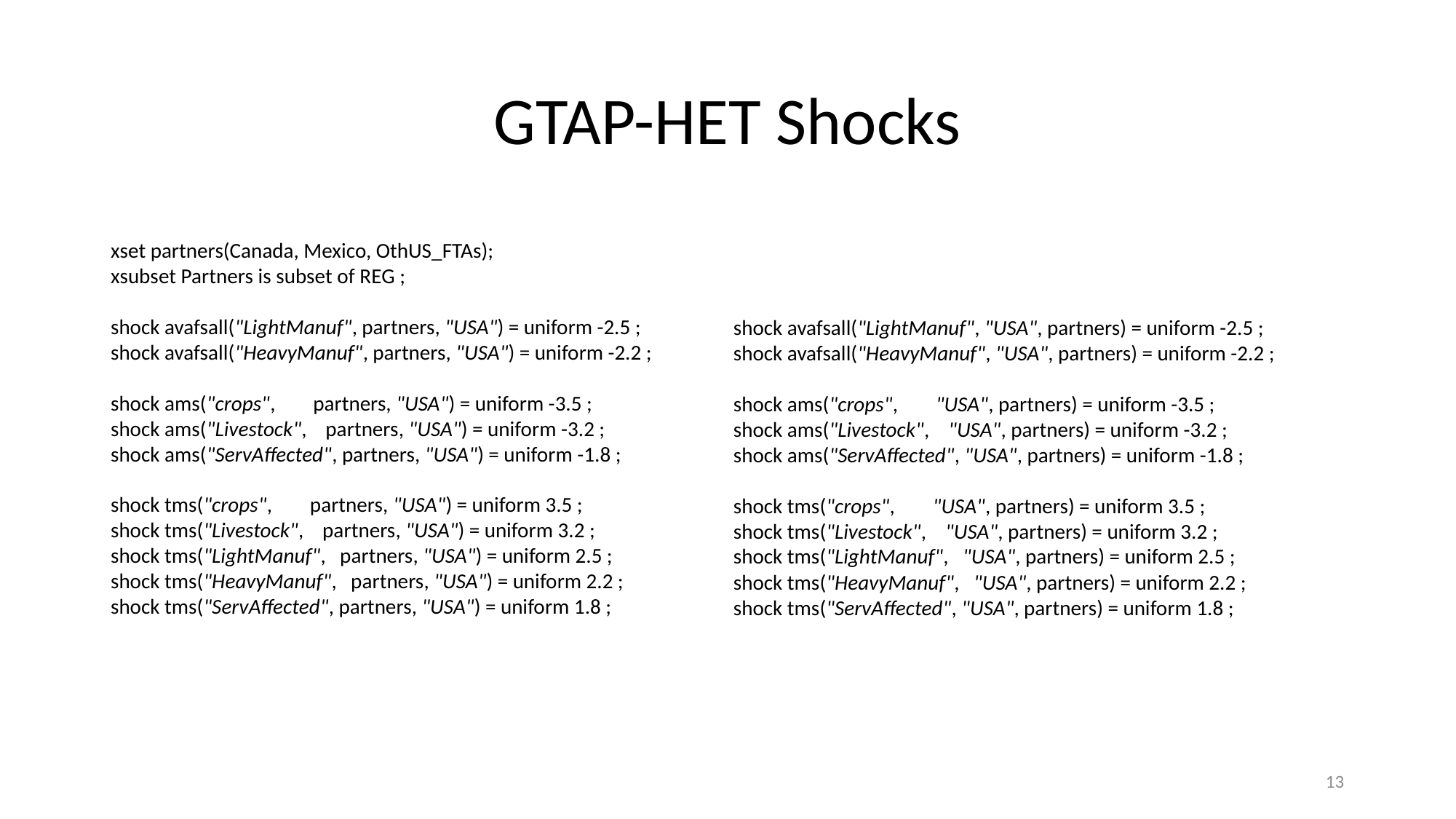

# GTAP-HET Shocks
xset partners(Canada, Mexico, OthUS_FTAs);
xsubset Partners is subset of REG ;
shock avafsall("LightManuf", partners, "USA") = uniform -2.5 ;
shock avafsall("HeavyManuf", partners, "USA") = uniform -2.2 ;
shock ams("crops",        partners, "USA") = uniform -3.5 ;
shock ams("Livestock",    partners, "USA") = uniform -3.2 ;
shock ams("ServAffected", partners, "USA") = uniform -1.8 ;
shock tms("crops",        partners, "USA") = uniform 3.5 ;
shock tms("Livestock",    partners, "USA") = uniform 3.2 ;
shock tms("LightManuf",   partners, "USA") = uniform 2.5 ;
shock tms("HeavyManuf",   partners, "USA") = uniform 2.2 ;
shock tms("ServAffected", partners, "USA") = uniform 1.8 ;
shock avafsall("LightManuf", "USA", partners) = uniform -2.5 ;
shock avafsall("HeavyManuf", "USA", partners) = uniform -2.2 ;
shock ams("crops",        "USA", partners) = uniform -3.5 ;
shock ams("Livestock",    "USA", partners) = uniform -3.2 ;
shock ams("ServAffected", "USA", partners) = uniform -1.8 ;
shock tms("crops",        "USA", partners) = uniform 3.5 ;
shock tms("Livestock",    "USA", partners) = uniform 3.2 ;
shock tms("LightManuf",   "USA", partners) = uniform 2.5 ;
shock tms("HeavyManuf",   "USA", partners) = uniform 2.2 ;
shock tms("ServAffected", "USA", partners) = uniform 1.8 ;
13